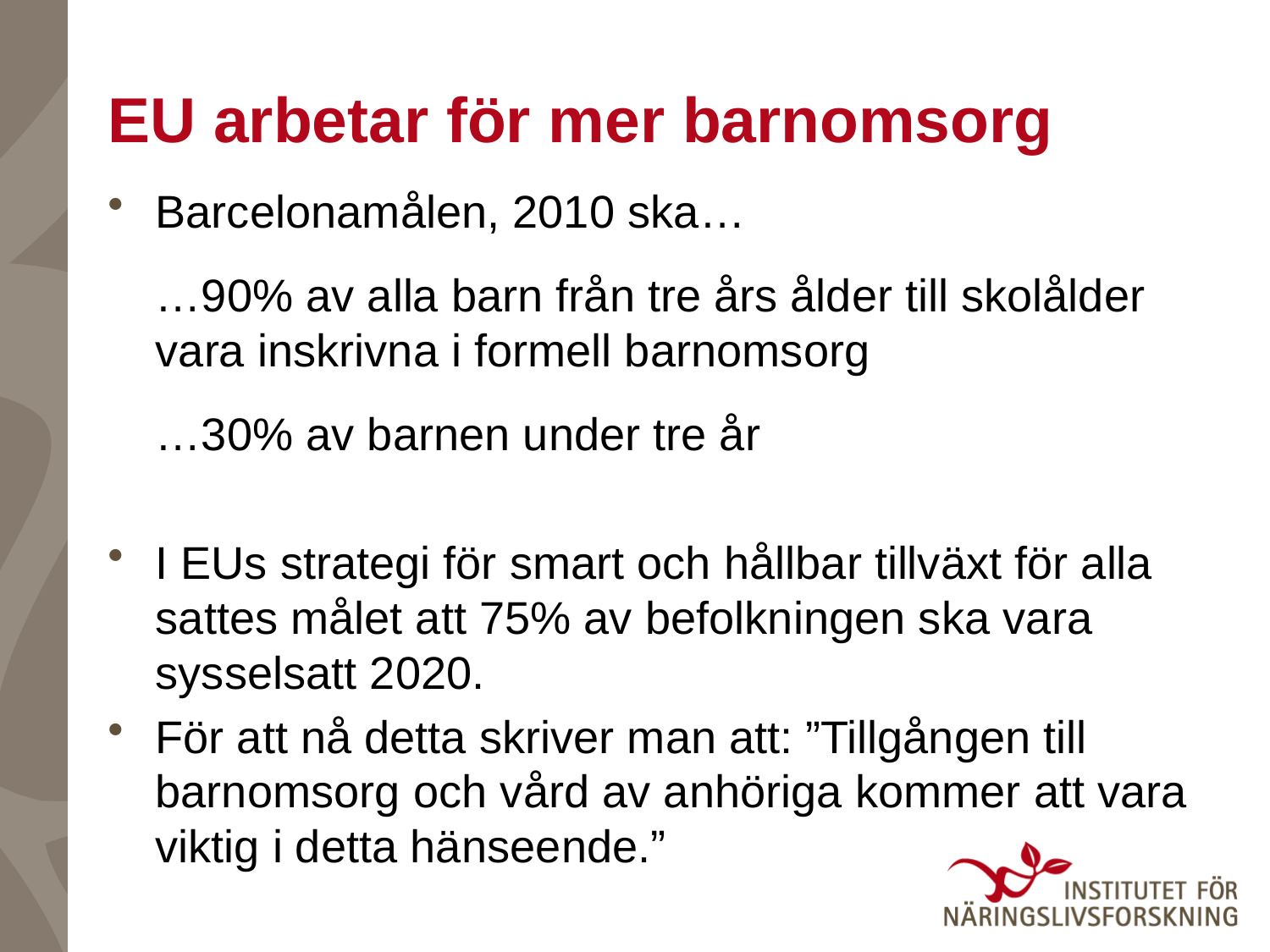

# EU arbetar för mer barnomsorg
Barcelonamålen, 2010 ska…

	…90% av alla barn från tre års ålder till skolålder vara inskrivna i formell barnomsorg

	…30% av barnen under tre år

I EUs strategi för smart och hållbar tillväxt för alla sattes målet att 75% av befolkningen ska vara sysselsatt 2020.
För att nå detta skriver man att: ”Tillgången till barnomsorg och vård av anhöriga kommer att vara viktig i detta hänseende.”